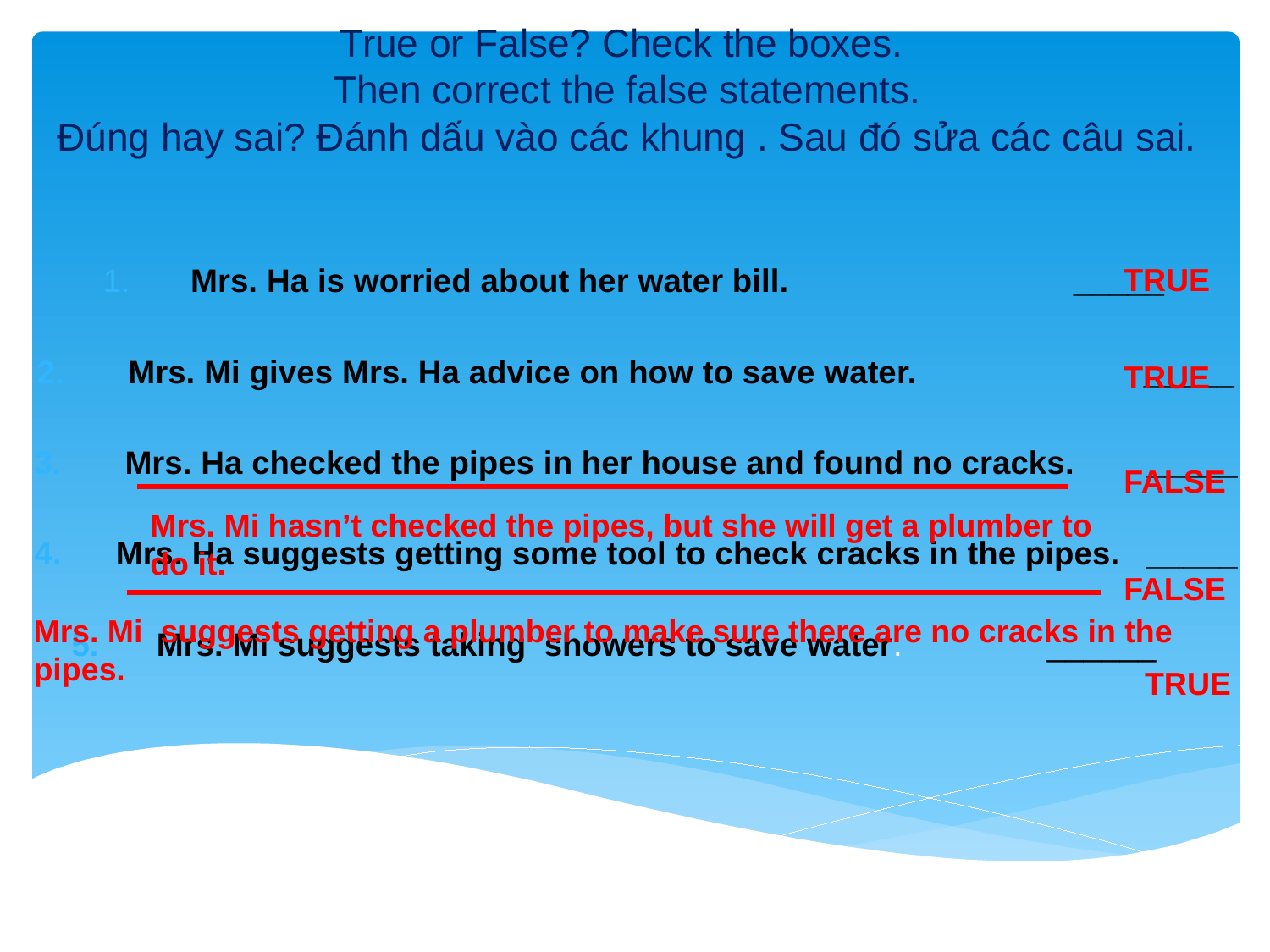

# True or False? Check the boxes. Then correct the false statements. Đúng hay sai? Đánh dấu vào các khung . Sau đó sửa các câu sai.
TRUE
 Mrs. Ha is worried about her water bill.		                     _____

  Mrs. Mi gives Mrs. Ha advice on how to save water.                         _____

  Mrs. Ha checked the pipes in her house and found no cracks.        _____

 Mrs. Ha suggests getting some tool to check cracks in the pipes.   _____

 Mrs. Mi suggests taking  showers to save water.		         ______
TRUE
FALSE
Mrs. Mi hasn’t checked the pipes, but she will get a plumber to do it.
FALSE
Mrs. Mi  suggests getting a plumber to make sure there are no cracks in the pipes.
TRUE